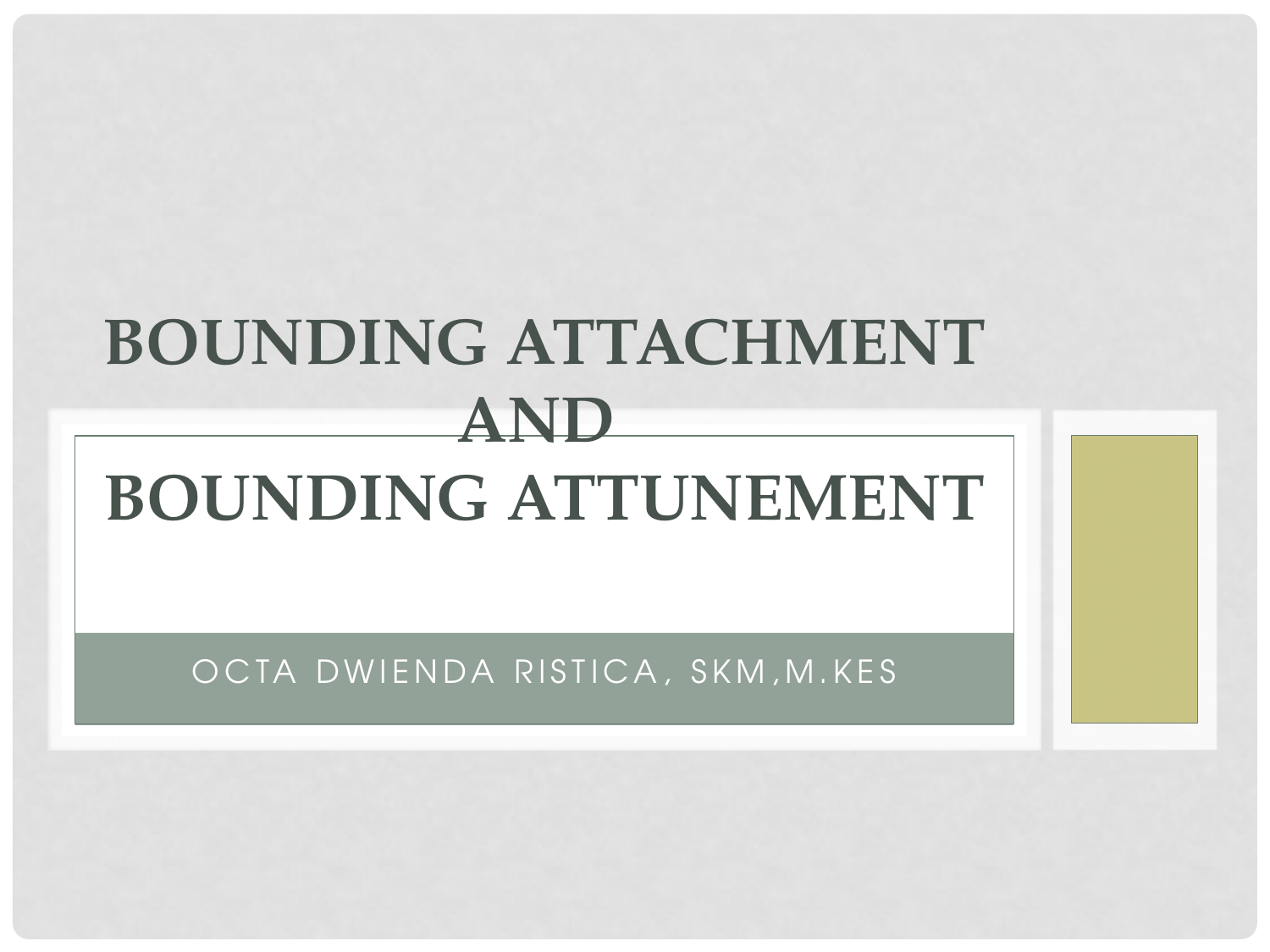

# BOUNDING ATTACHMENT AND BOUNDING ATTUNEMENT
Octa Dwienda Ristica, SKM,M.Kes